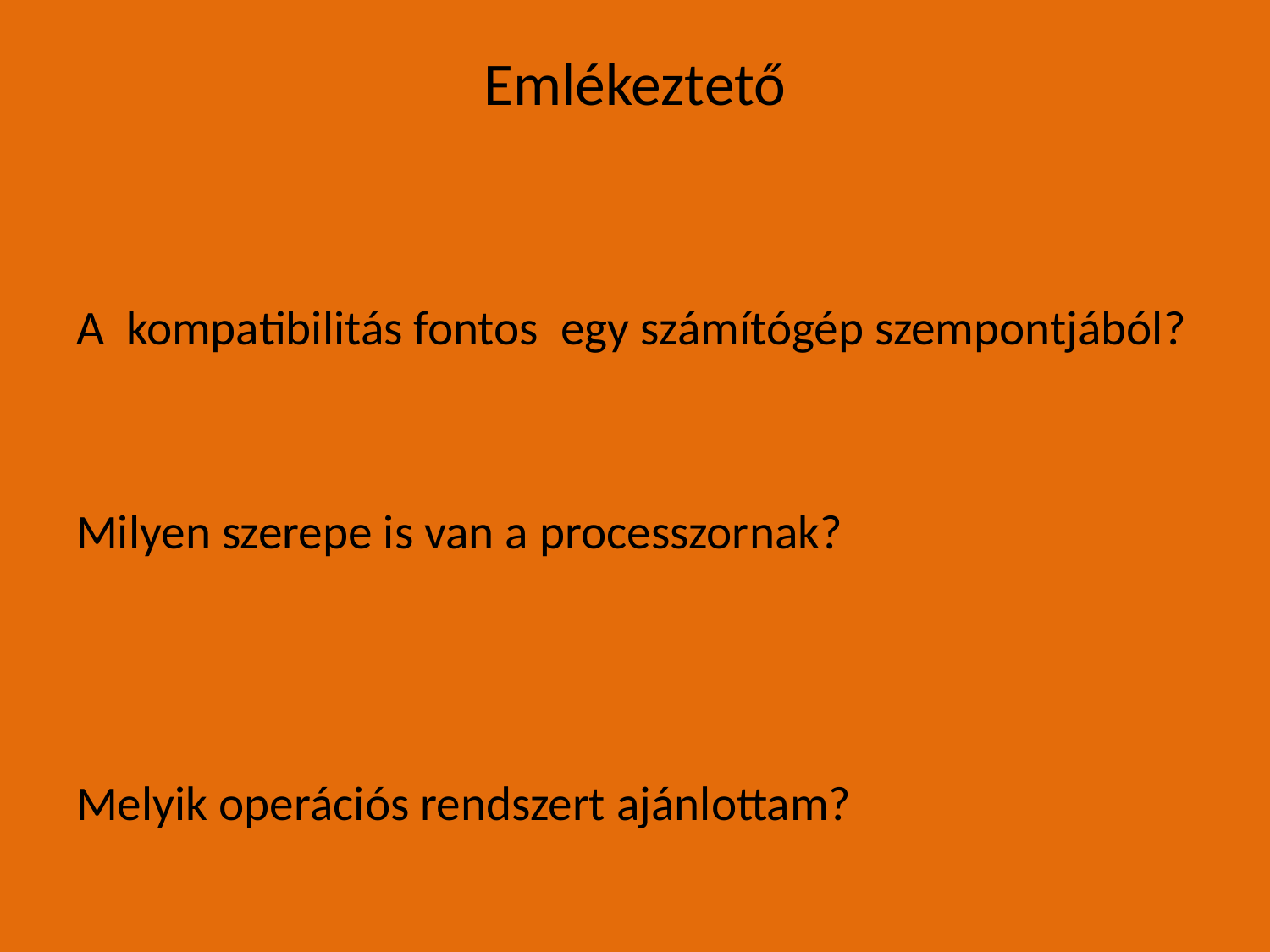

# Emlékeztető

A  kompatibilitás fontos  egy számítógép szempontjából?

Milyen szerepe is van a processzornak?

Melyik operációs rendszert ajánlottam?